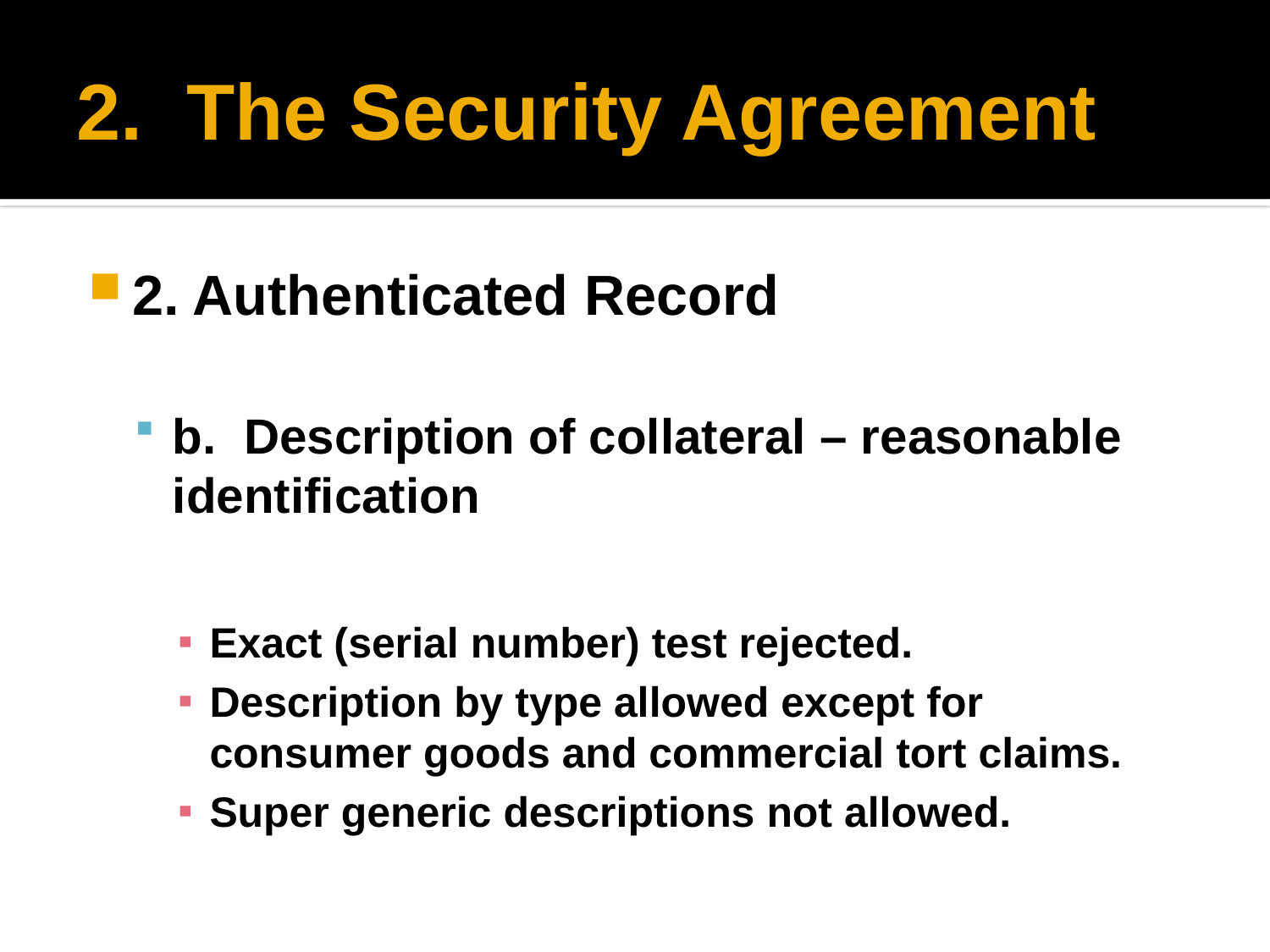

# 2.  The Security Agreement
2. Authenticated Record

b.  Description of collateral – reasonable identification

Exact (serial number) test rejected.
Description by type allowed except for consumer goods and commercial tort claims.
Super generic descriptions not allowed.